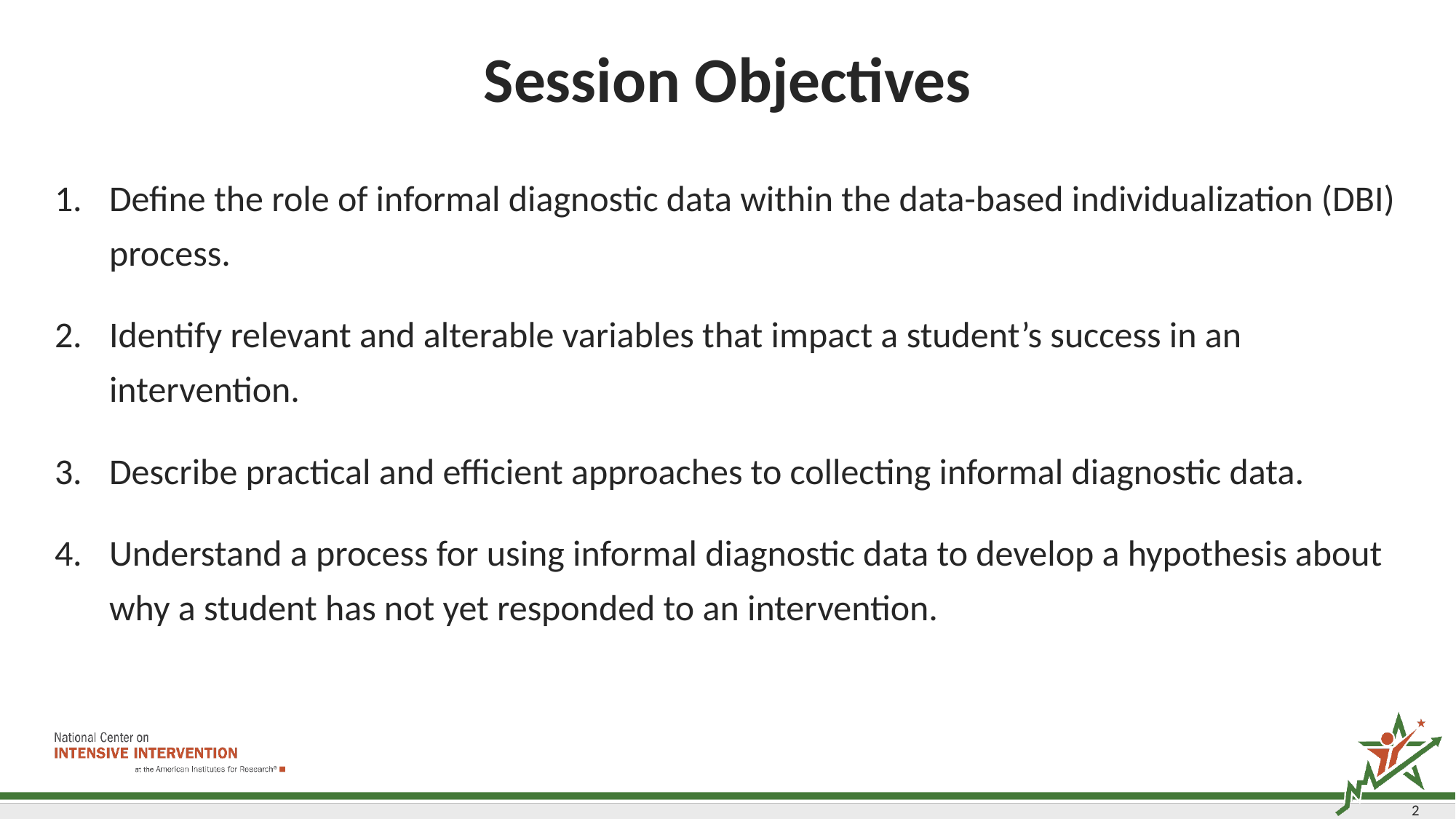

# Session Objectives
Define the role of informal diagnostic data within the data-based individualization (DBI) process.
Identify relevant and alterable variables that impact a student’s success in an intervention.
Describe practical and efficient approaches to collecting informal diagnostic data.
Understand a process for using informal diagnostic data to develop a hypothesis about why a student has not yet responded to an intervention.

2